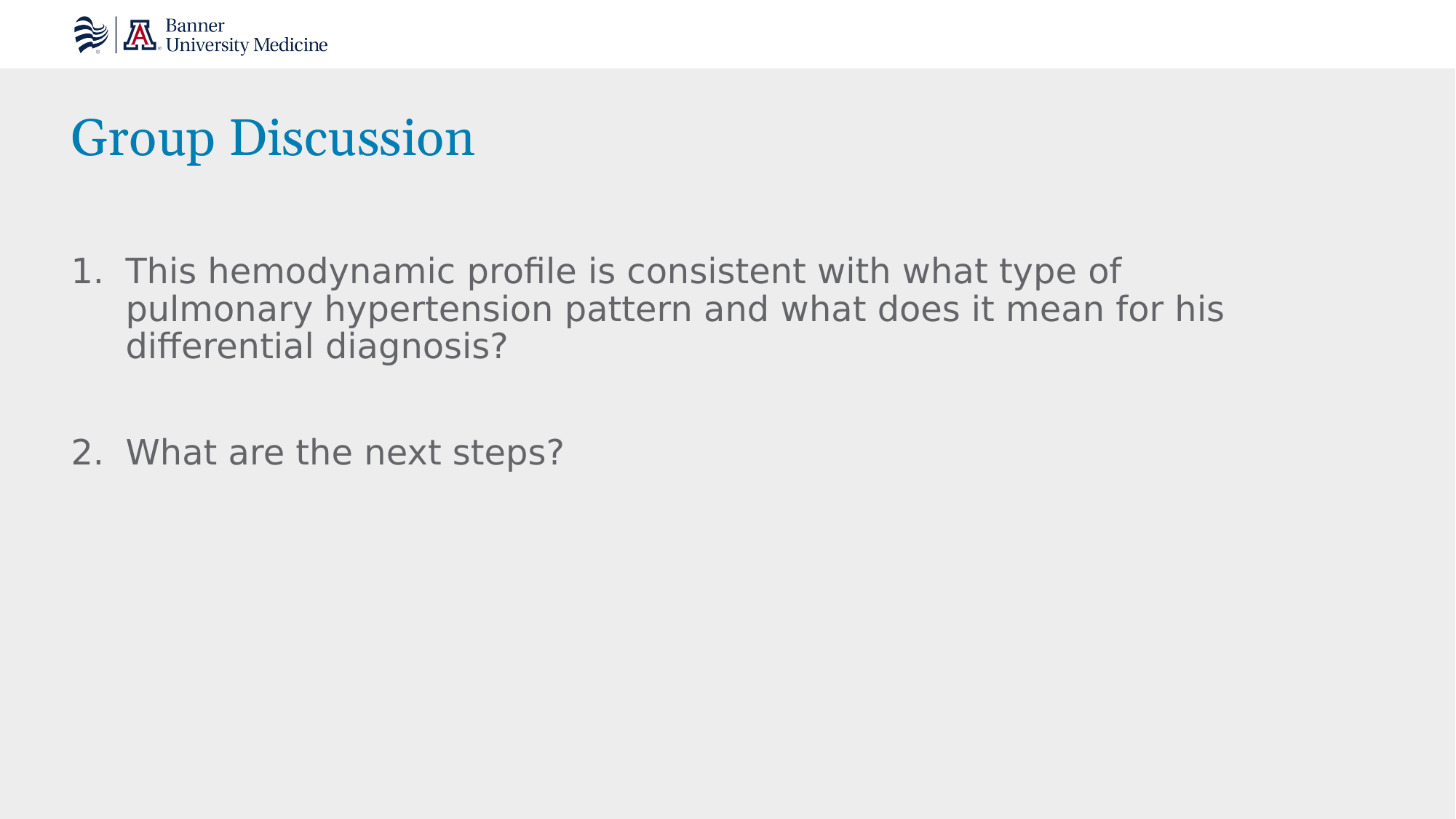

# Group Discussion
This hemodynamic profile is consistent with what type of pulmonary hypertension pattern and what does it mean for his differential diagnosis?

What are the next steps?